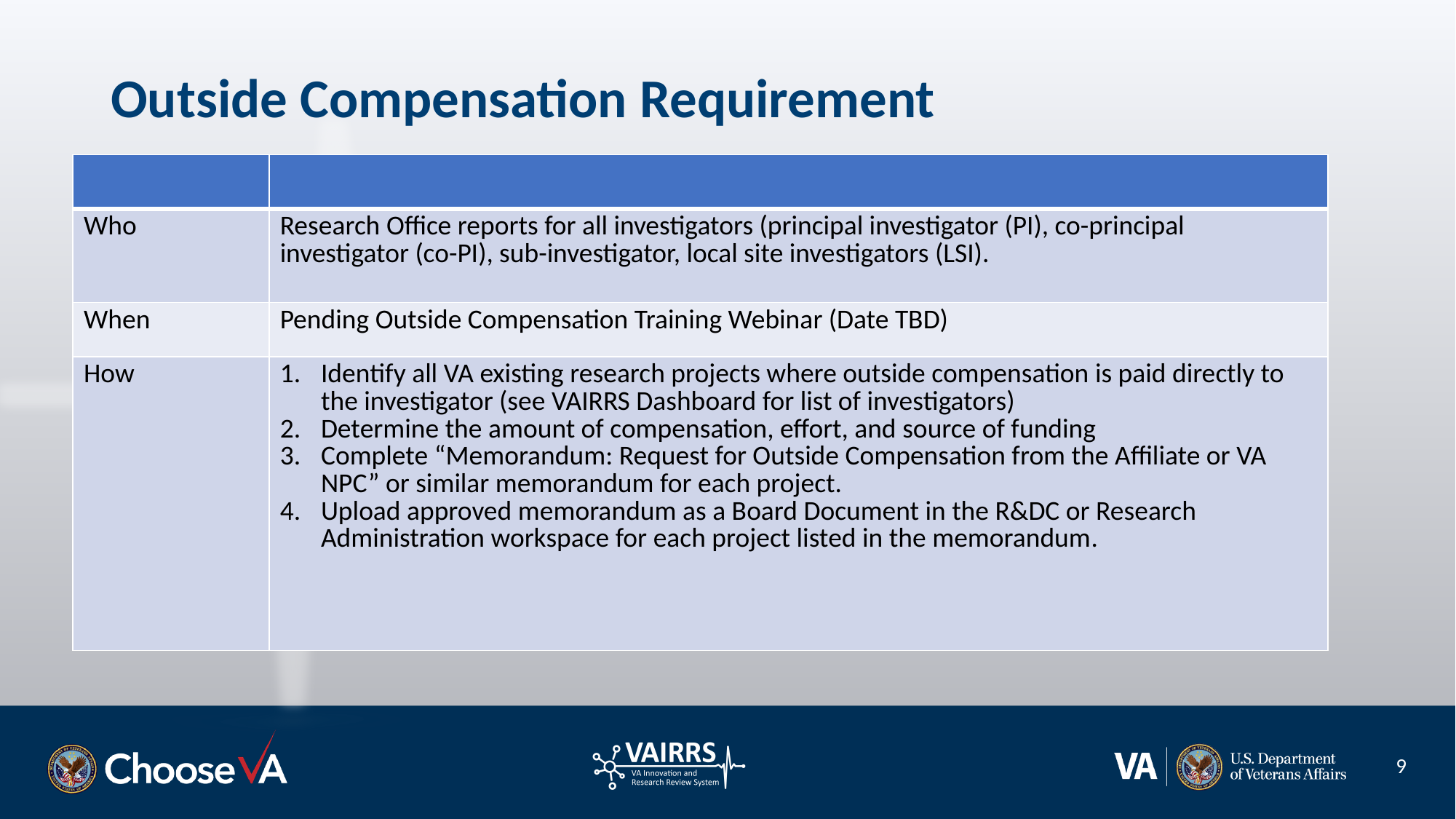

# Outside Compensation Requirement
|  |  |
| --- | --- |
| Who | Research Office reports for all investigators (principal investigator (PI), co-principal investigator (co-PI), sub-investigator, local site investigators (LSI). |
| When | Pending Outside Compensation Training Webinar (Date TBD) |
| How | Identify all VA existing research projects where outside compensation is paid directly to the investigator (see VAIRRS Dashboard for list of investigators) Determine the amount of compensation, effort, and source of funding Complete “Memorandum: Request for Outside Compensation from the Affiliate or VA NPC” or similar memorandum for each project. Upload approved memorandum as a Board Document in the R&DC or Research Administration workspace for each project listed in the memorandum. |